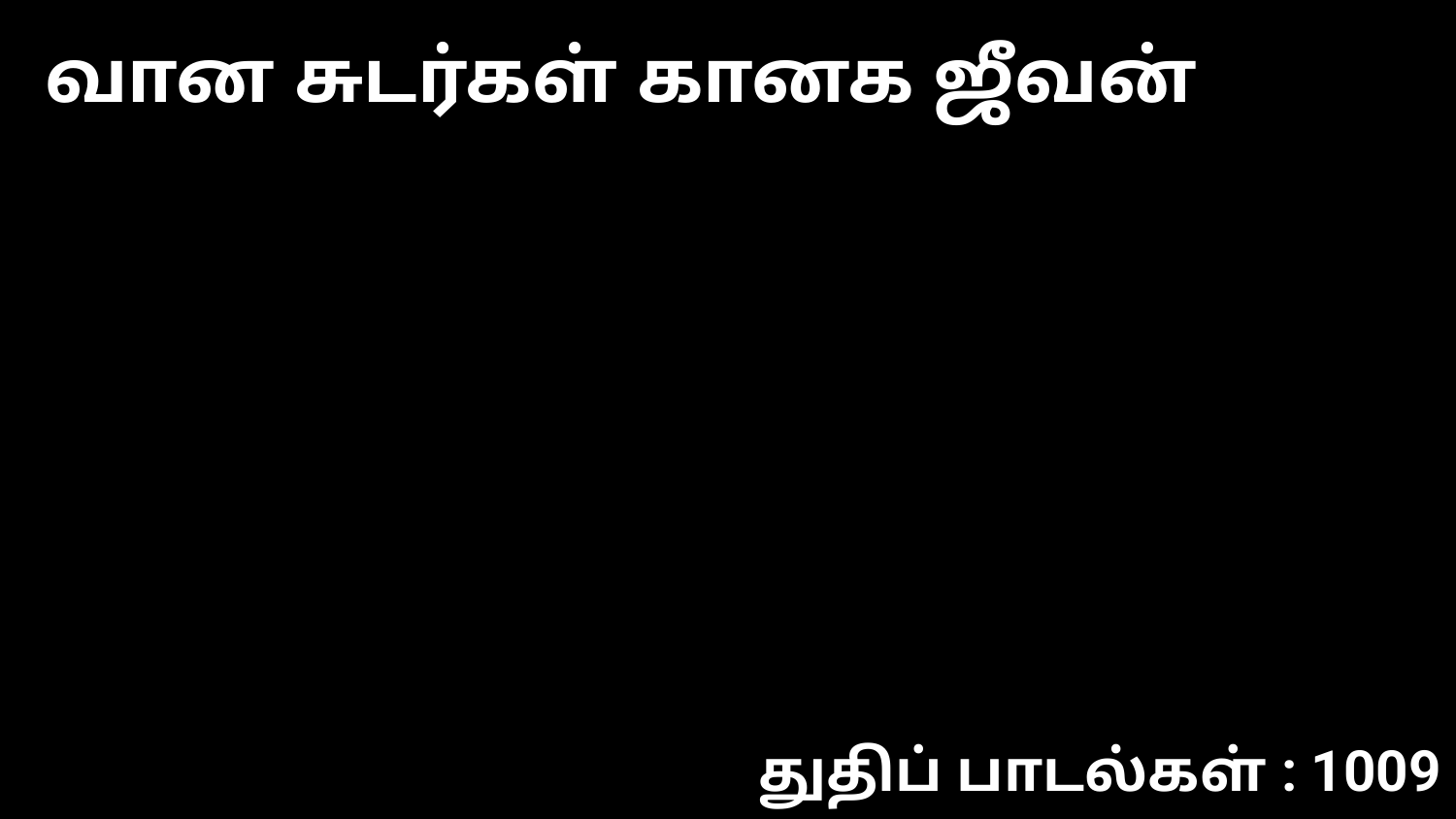

வான சுடர்கள் கானக ஜீவன்
துதிப் பாடல்கள் : 1009